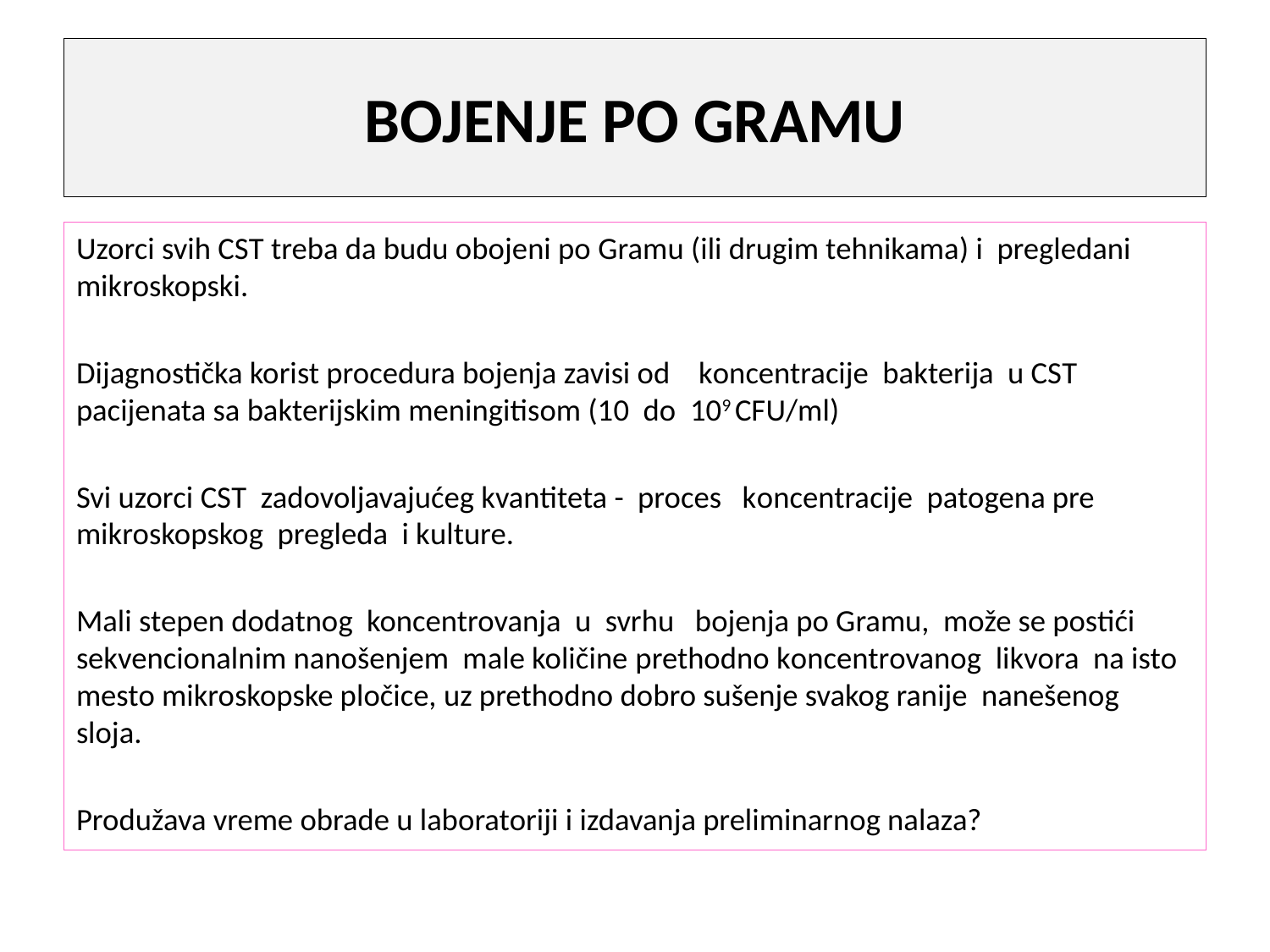

# BOJENJE PO GRAMU
Uzorci svih CST treba da budu obojeni po Gramu (ili drugim tehnikama) i  pregledani mikroskopski.

Dijagnostička korist procedura bojenja zavisi od    koncentracije  bakterija  u CST  pacijenata sa bakterijskim meningitisom (10  do  109 CFU/ml)

Svi uzorci CST  zadovoljavajućeg kvantiteta -  proces   koncentracije  patogena pre mikroskopskog  pregleda  i kulture.

Mali stepen dodatnog  koncentrovanja  u  svrhu   bojenja po Gramu,  može se postići sekvencionalnim nanošenjem  male količine prethodno koncentrovanog  likvora  na isto mesto mikroskopske pločice, uz prethodno dobro sušenje svakog ranije  nanešenog  sloja.

Produžava vreme obrade u laboratoriji i izdavanja preliminarnog nalaza?